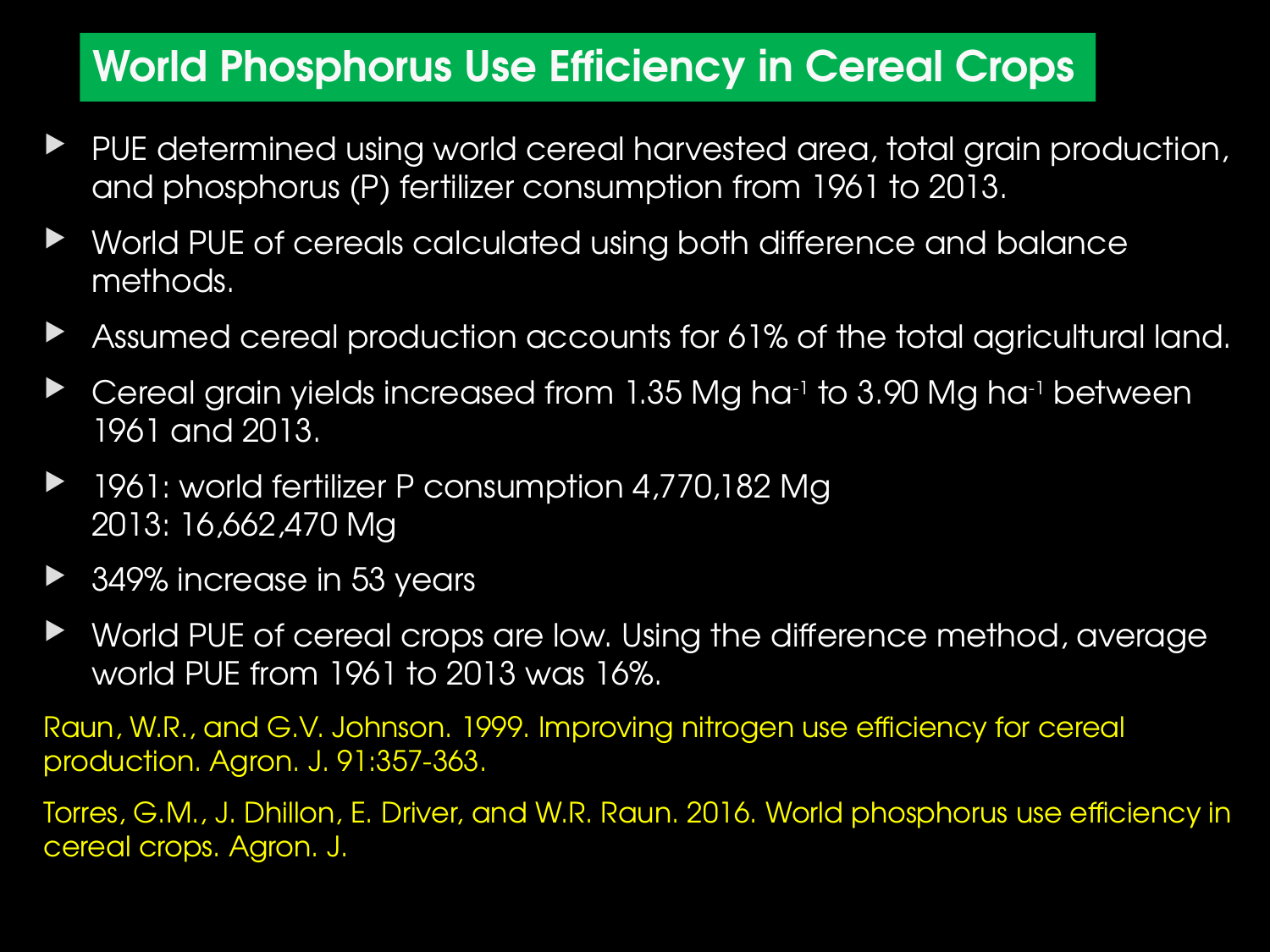

# World Phosphorus Use Efficiency in Cereal Crops
PUE determined using world cereal harvested area, total grain production, and phosphorus (P) fertilizer consumption from 1961 to 2013.
World PUE of cereals calculated using both difference and balance methods.
Assumed cereal production accounts for 61% of the total agricultural land.
Cereal grain yields increased from 1.35 Mg ha-1 to 3.90 Mg ha-1 between 1961 and 2013.
1961: world fertilizer P consumption 4,770,182 Mg
2013: 16,662,470 Mg
349% increase in 53 years
World PUE of cereal crops are low. Using the difference method, average world PUE from 1961 to 2013 was 16%.
Raun, W.R., and G.V. Johnson. 1999. Improving nitrogen use efficiency for cereal production. Agron. J. 91:357-363.
Torres, G.M., J. Dhillon, E. Driver, and W.R. Raun. 2016. World phosphorus use efficiency in cereal crops. Agron. J.